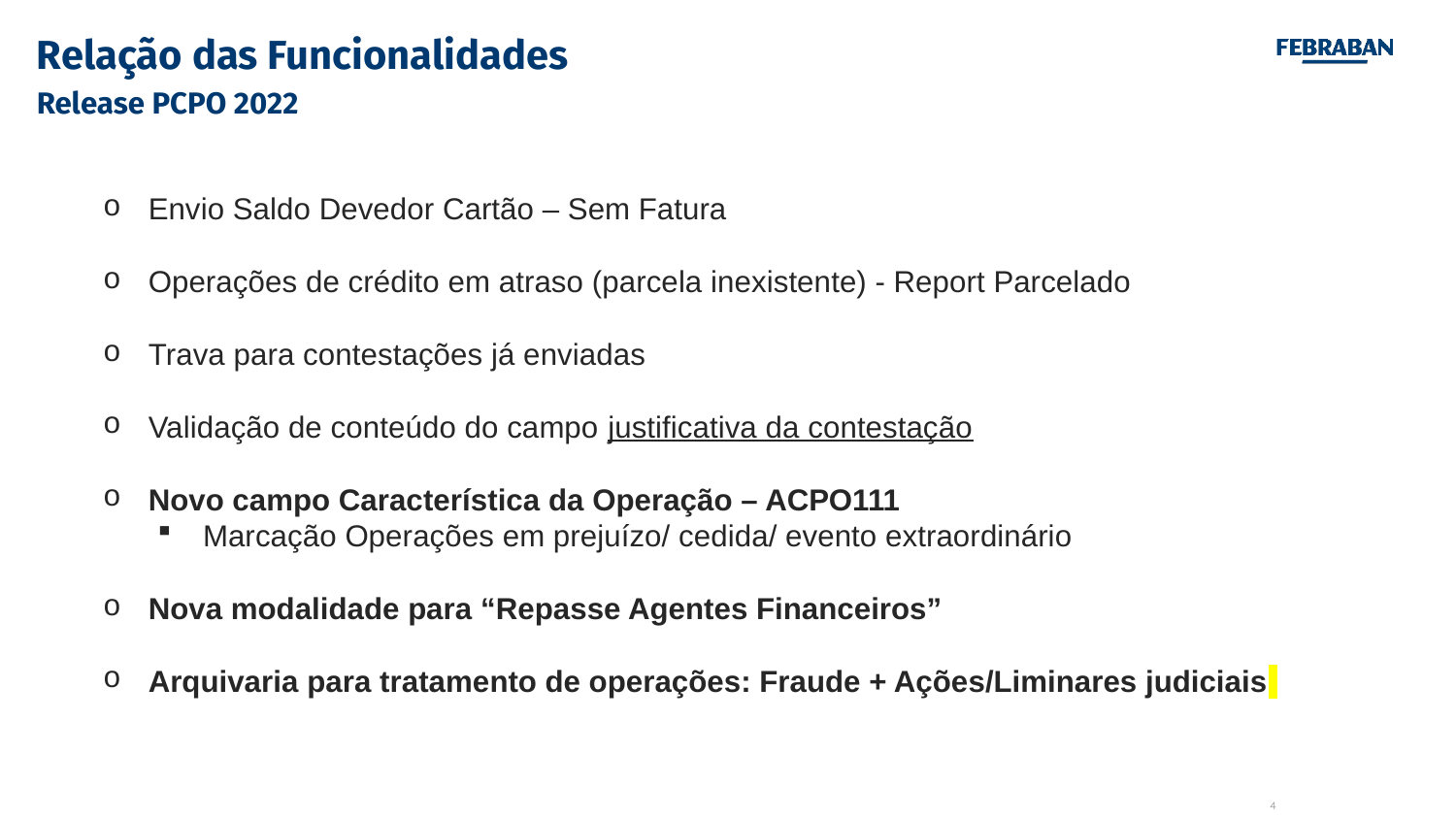

Relação das Funcionalidades
Release PCPO 2022

Envio Saldo Devedor Cartão – Sem Fatura

Operações de crédito em atraso (parcela inexistente) - Report Parcelado

Trava para contestações já enviadas
Validação de conteúdo do campo justificativa da contestação

Novo campo Característica da Operação – ACPO111
Marcação Operações em prejuízo/ cedida/ evento extraordinário

Nova modalidade para “Repasse Agentes Financeiros”
Arquivaria para tratamento de operações: Fraude + Ações/Liminares judiciais